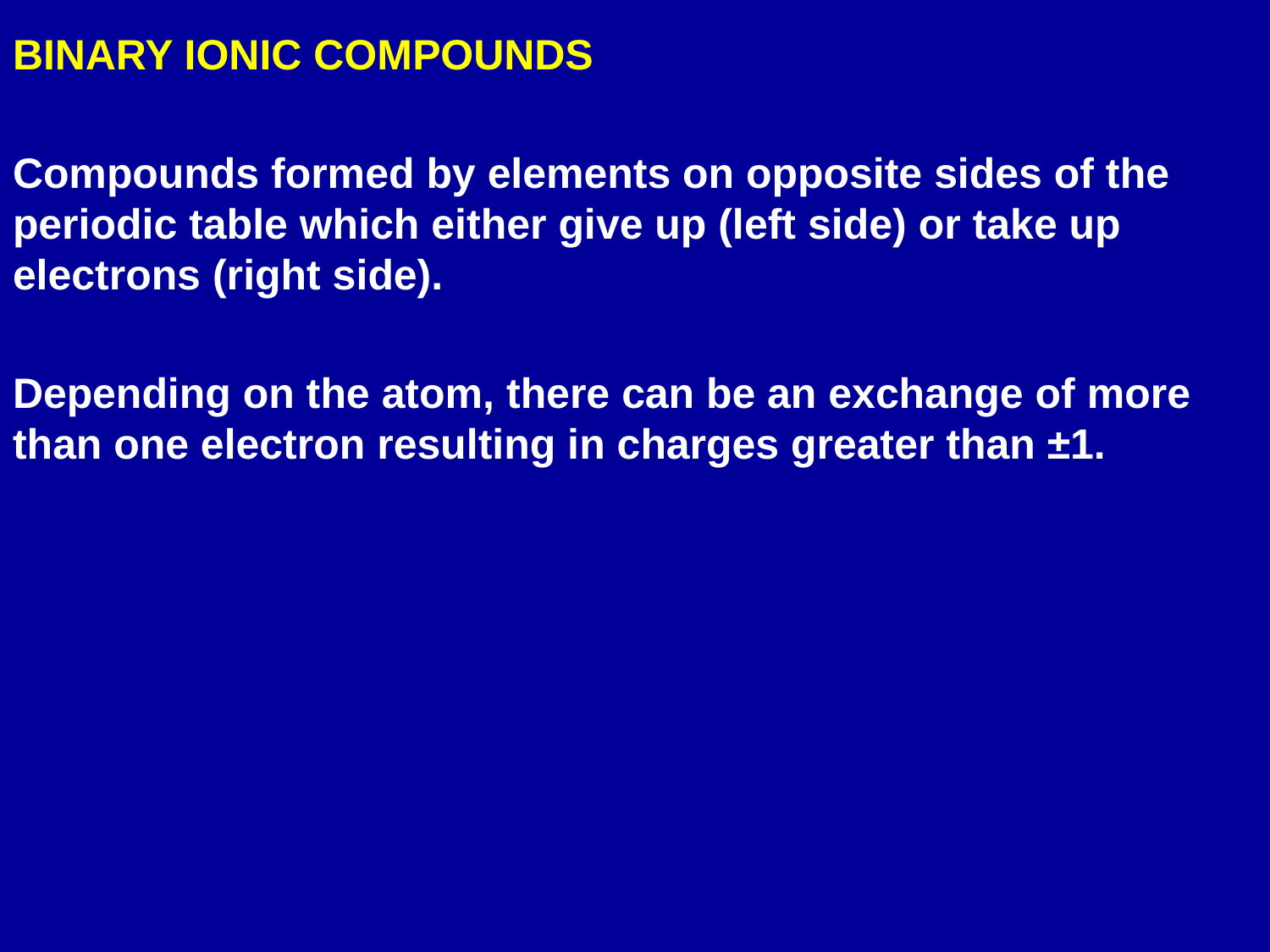

BINARY IONIC COMPOUNDS

Compounds formed by elements on opposite sides of the periodic table which either give up (left side) or take up electrons (right side).

Depending on the atom, there can be an exchange of more than one electron resulting in charges greater than ±1.